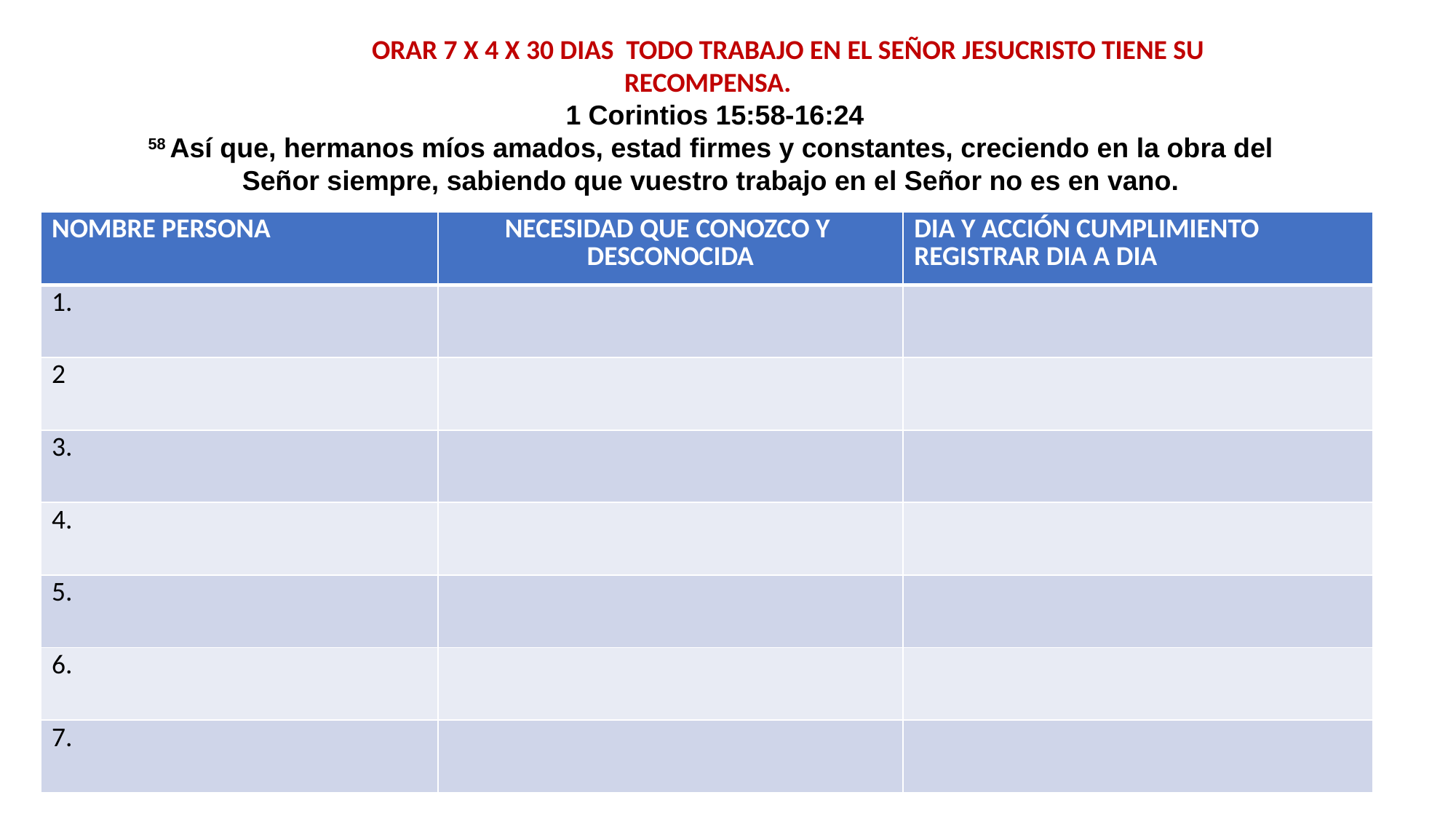

ORAR 7 X 4 X 30 DIAS  TODO TRABAJO EN EL SEÑOR JESUCRISTO TIENE SU RECOMPENSA.
 1 Corintios 15:58-16:24
58 Así que, hermanos míos amados, estad firmes y constantes, creciendo en la obra del Señor siempre, sabiendo que vuestro trabajo en el Señor no es en vano.

| NOMBRE PERSONA | NECESIDAD QUE CONOZCO Y DESCONOCIDA | DIA Y ACCIÓN CUMPLIMIENTO REGISTRAR DIA A DIA |
| --- | --- | --- |
| 1. |  |  |
| 2 |  |  |
| 3. |  |  |
| 4. |  |  |
| 5. |  |  |
| 6. |  |  |
| 7. |  |  |